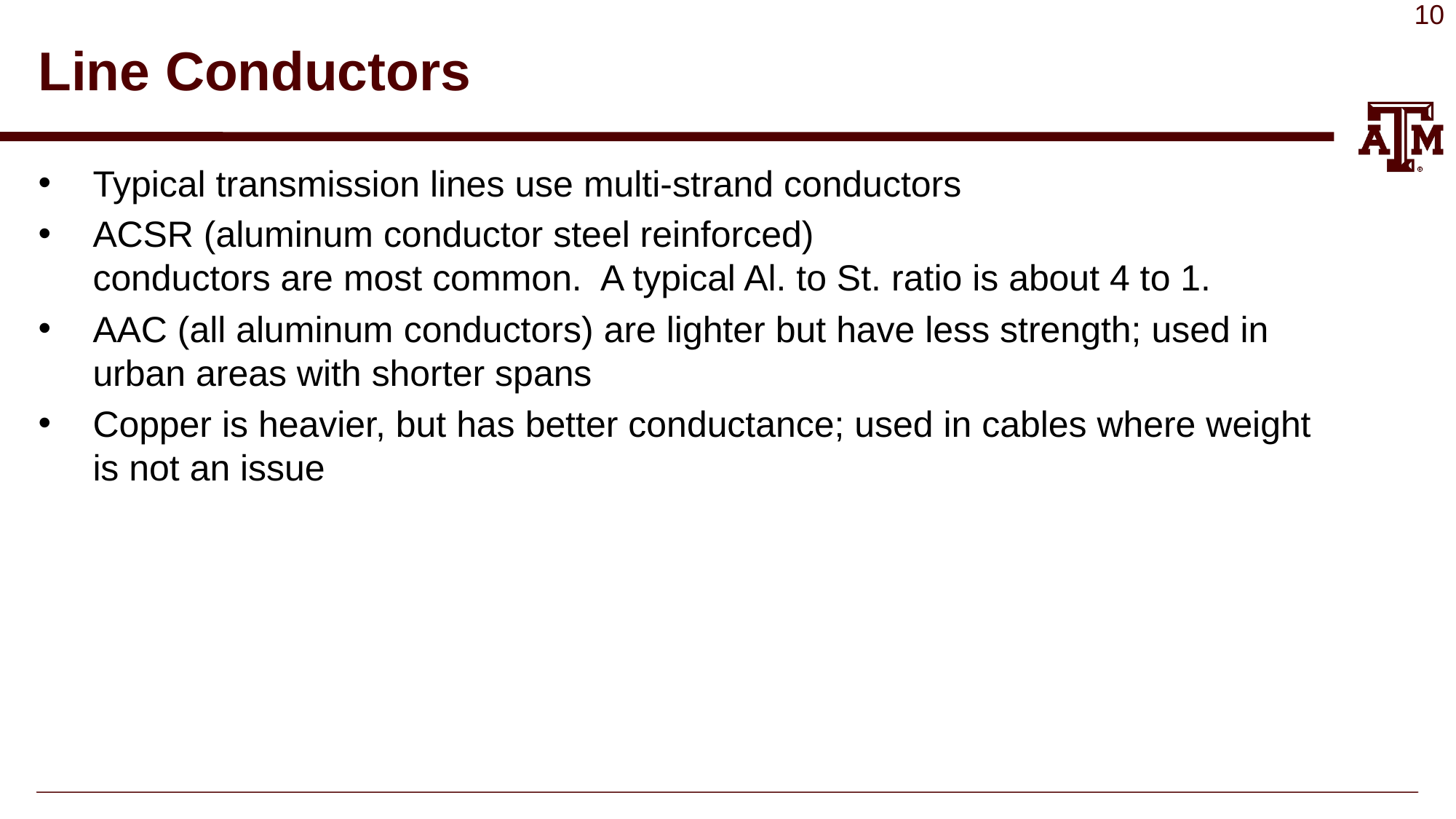

# Line Conductors
Typical transmission lines use multi-strand conductors
ACSR (aluminum conductor steel reinforced)
conductors are most common.  A typical Al. to St. ratio is about 4 to 1.
AAC (all aluminum conductors) are lighter but have less strength; used in urban areas with shorter spans
Copper is heavier, but has better conductance; used in cables where weight is not an issue